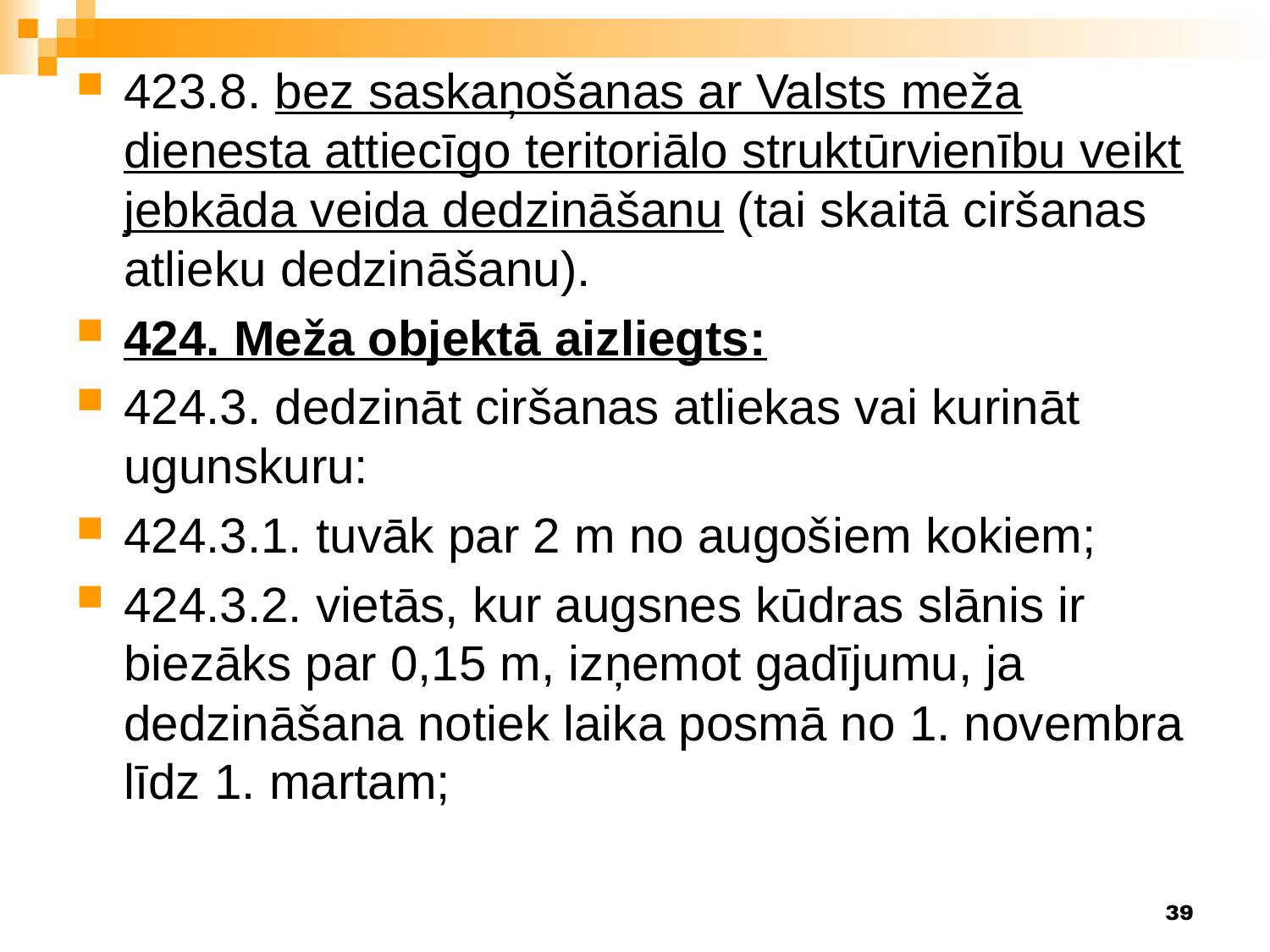

423.8. bez saskaņošanas ar Valsts meža dienesta attiecīgo teritoriālo struktūrvienību veikt jebkāda veida dedzināšanu (tai skaitā ciršanas atlieku dedzināšanu).
424. Meža objektā aizliegts:
424.3. dedzināt ciršanas atliekas vai kurināt ugunskuru:
424.3.1. tuvāk par 2 m no augošiem kokiem;
424.3.2. vietās, kur augsnes kūdras slānis ir biezāks par 0,15 m, izņemot gadījumu, ja dedzināšana notiek laika posmā no 1. novembra līdz 1. martam;

39